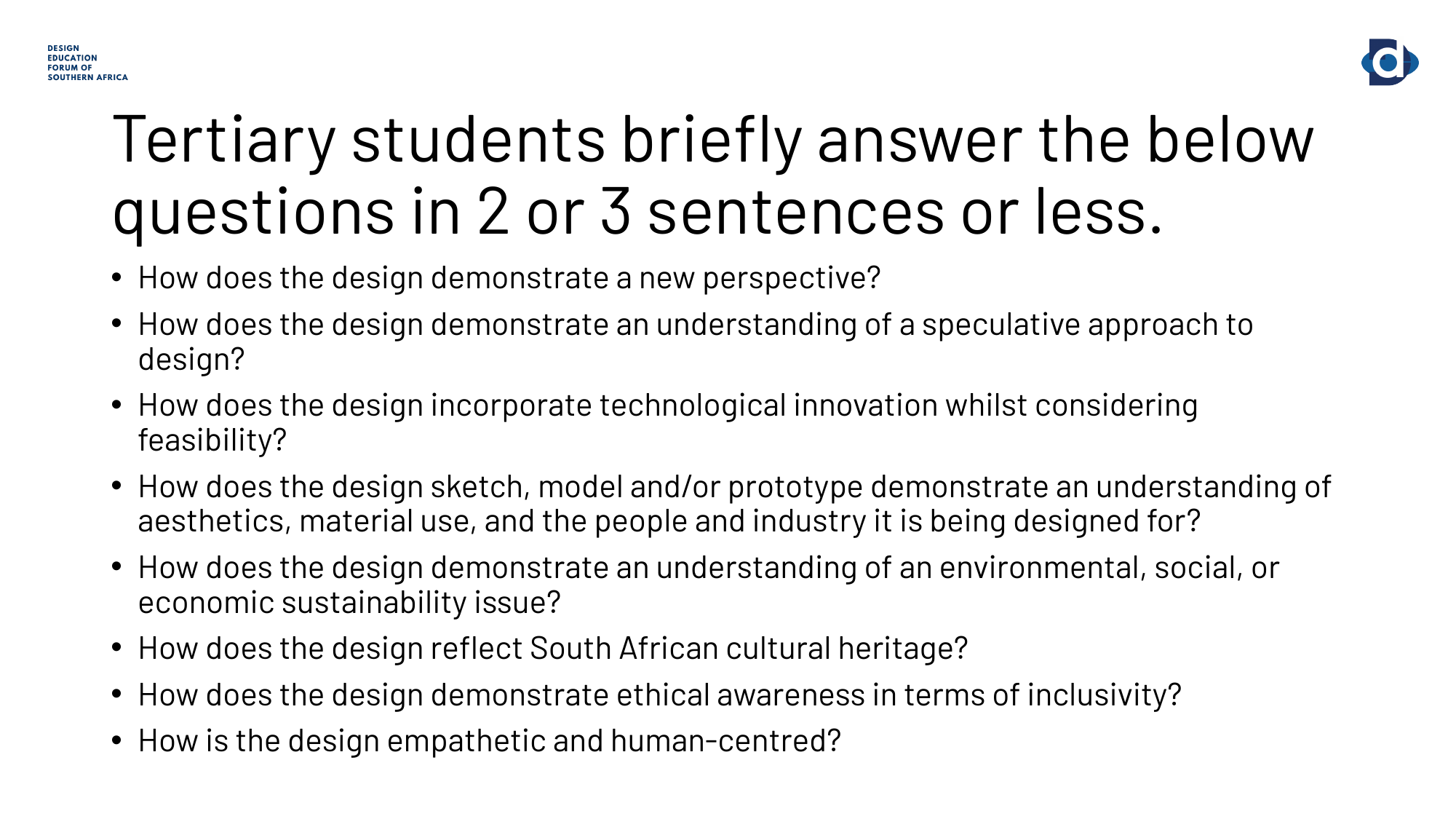

# Tertiary students briefly answer the below questions in 2 or 3 sentences or less.
How does the design demonstrate a new perspective?
How does the design demonstrate an understanding of a speculative approach to design?
How does the design incorporate technological innovation whilst considering feasibility?
How does the design sketch, model and/or prototype demonstrate an understanding of aesthetics, material use, and the people and industry it is being designed for?
How does the design demonstrate an understanding of an environmental, social, or economic sustainability issue?
How does the design reflect South African cultural heritage?
How does the design demonstrate ethical awareness in terms of inclusivity?
How is the design empathetic and human-centred?